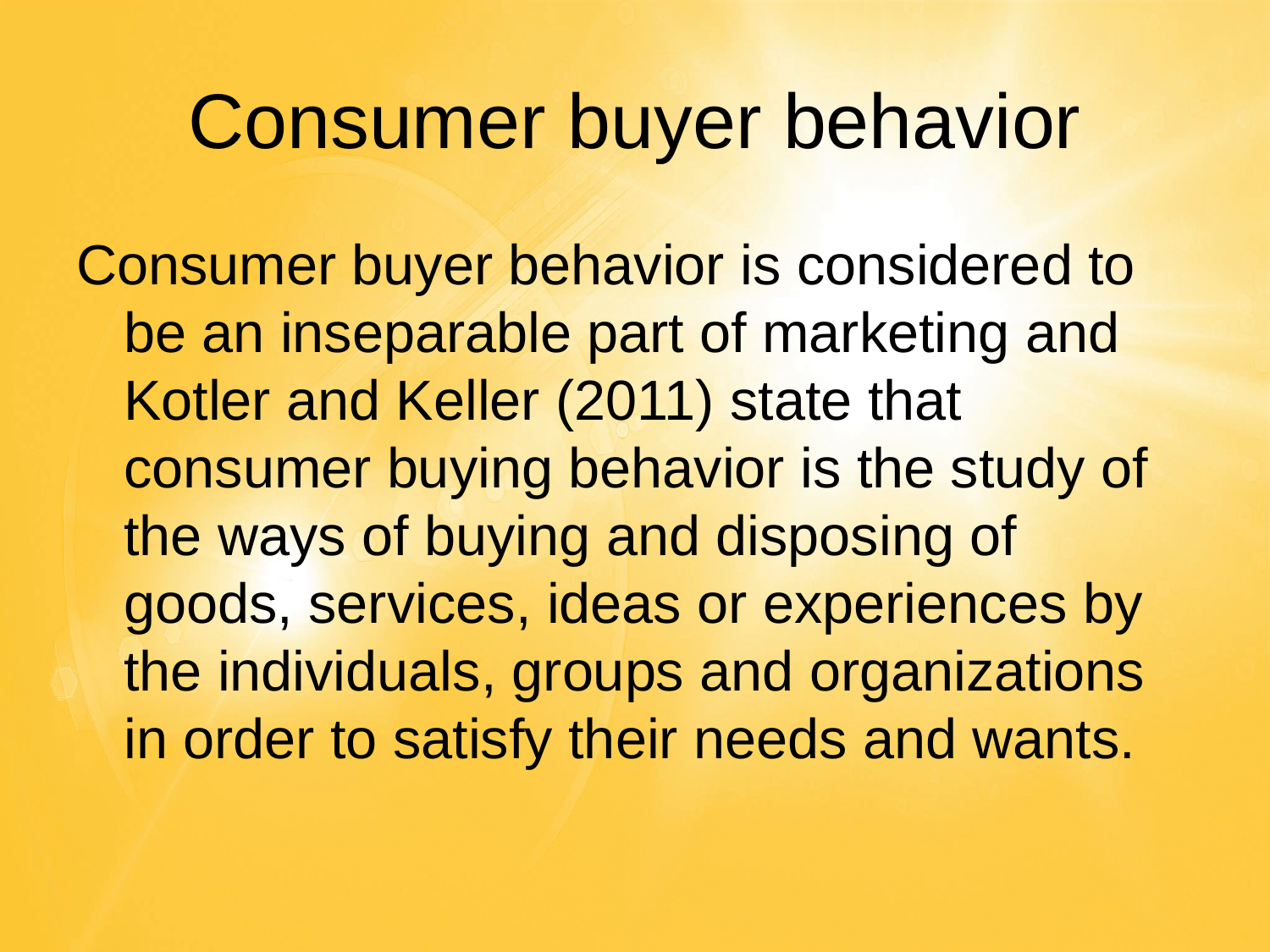

# Consumer buyer behavior
Consumer buyer behavior is considered to be an inseparable part of marketing and Kotler and Keller (2011) state that consumer buying behavior is the study of the ways of buying and disposing of goods, services, ideas or experiences by the individuals, groups and organizations in order to satisfy their needs and wants.